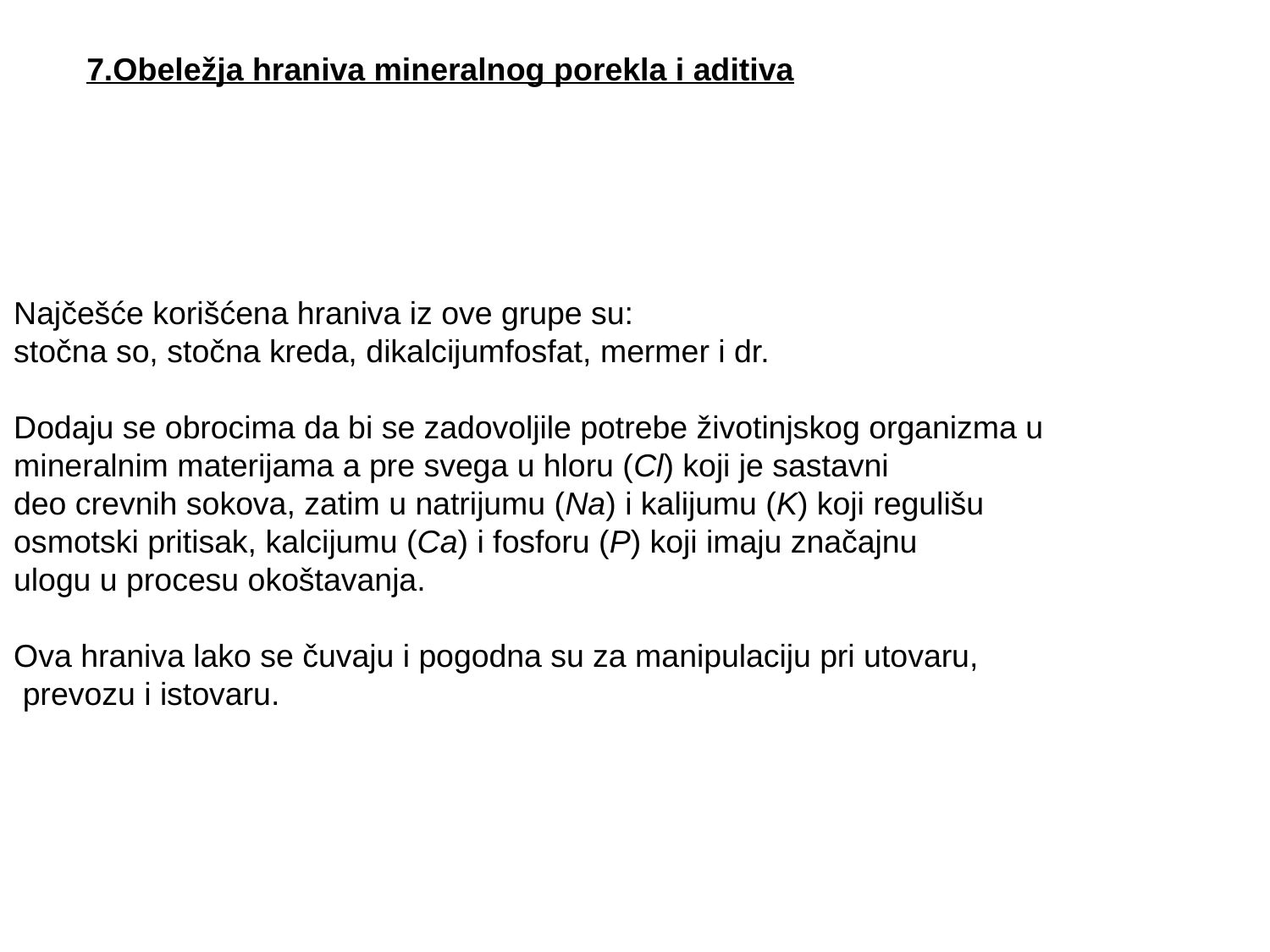

7.Obeležja hraniva mineralnog porekla i aditiva
Najčešće korišćena hraniva iz ove grupe su:
stočna so, stočna kreda, dikalcijumfosfat, mermer i dr.

Dodaju se obrocima da bi se zadovoljile potrebe životinjskog organizma u
mineralnim materijama a pre svega u hloru (Cl) koji je sastavni
deo crevnih sokova, zatim u natrijumu (Na) i kalijumu (K) koji regulišu
osmotski pritisak, kalcijumu (Ca) i fosforu (P) koji imaju značajnu
ulogu u procesu okoštavanja.

Ova hraniva lako se čuvaju i pogodna su za manipulaciju pri utovaru,
 prevozu i istovaru.